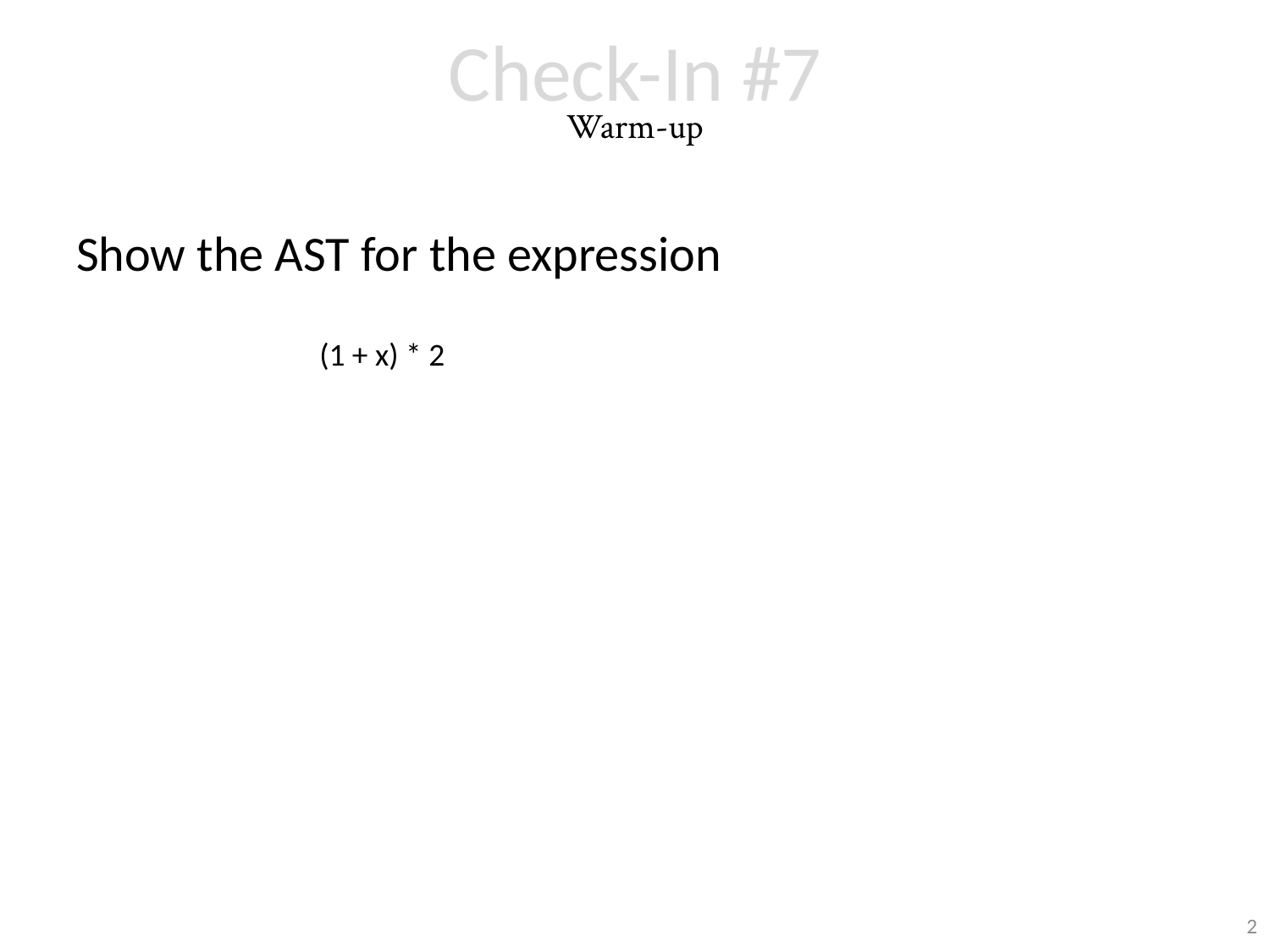

# Check-In #7 Warm-up
Show the AST for the expression
(1 + x) * 2
2